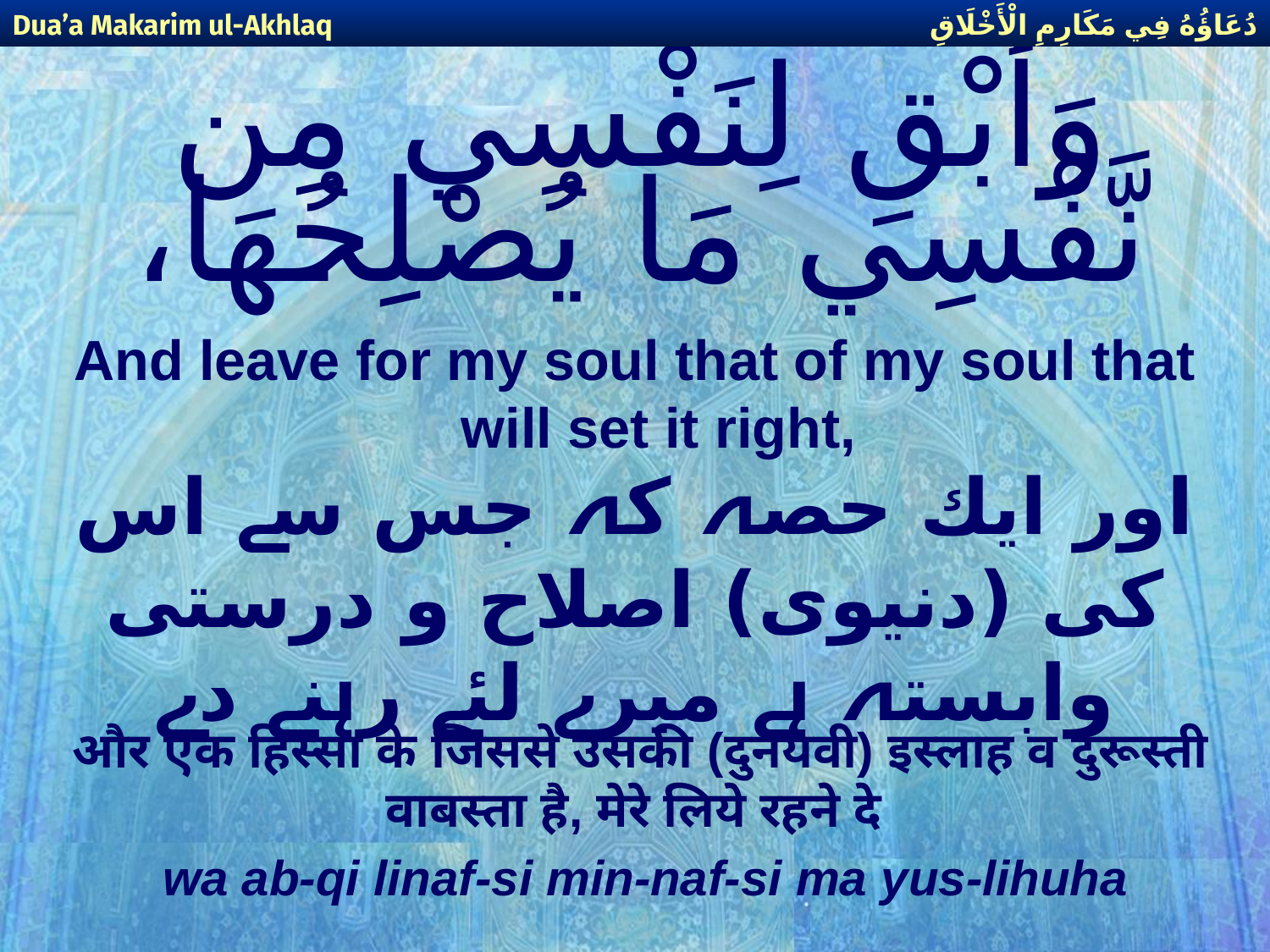

دُعَاؤُهُ فِي مَكَارِمِ الْأَخْلَاقِ
Dua’a Makarim ul-Akhlaq
# وَأَبْقِ لِنَفْسِي مِن نَّفْسِي مَا يُصْلِحُهَا،
And leave for my soul that of my soul that will set it right,
اور ایك حصہ كہ جس سے اس كی (دنیوی) اصلاح و درستی وابستہ ہے میرے لئے رہنے دے
और एक हिस्सा के जिससे उसकी (दुनयवी) इस्लाह व दुरूस्ती वाबस्ता है, मेरे लिये रहने दे
wa ab-qi linaf-si min-naf-si ma yus-lihuha